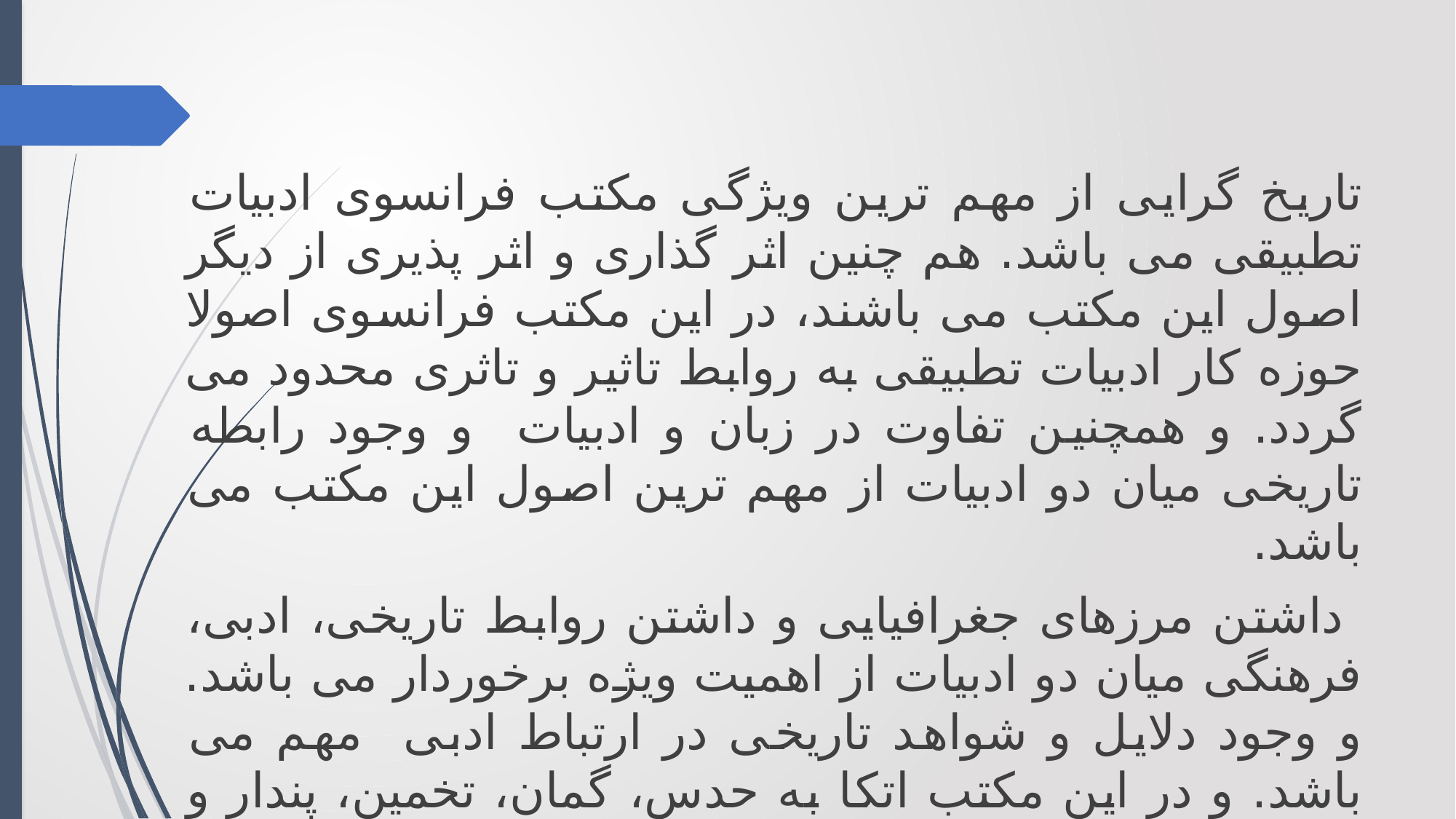

تاریخ گرایی از مهم ترین ویژگی مکتب فرانسوی ادبیات تطبیقی می باشد. هم چنین اثر گذاری و اثر پذیری از دیگر اصول این مکتب می باشند، در این مکتب فرانسوی اصولا حوزه کار ادبیات تطبیقی به روابط تاثیر و تاثری محدود می گردد. و همچنین تفاوت در زبان و ادبیات  و وجود رابطه تاریخی میان دو ادبیات از مهم ترین اصول این مکتب می باشد.
 داشتن مرزهای جغرافیایی و داشتن روابط تاریخی، ادبی، فرهنگی میان دو ادبیات از اهمیت ویژه برخوردار می باشد. و وجود دلایل و شواهد تاریخی در ارتباط ادبی  مهم می باشد. و در این مکتب اتکا به حدس، گمان، تخمین، پندار و شاید ، معنا و مفهومی ندارد.